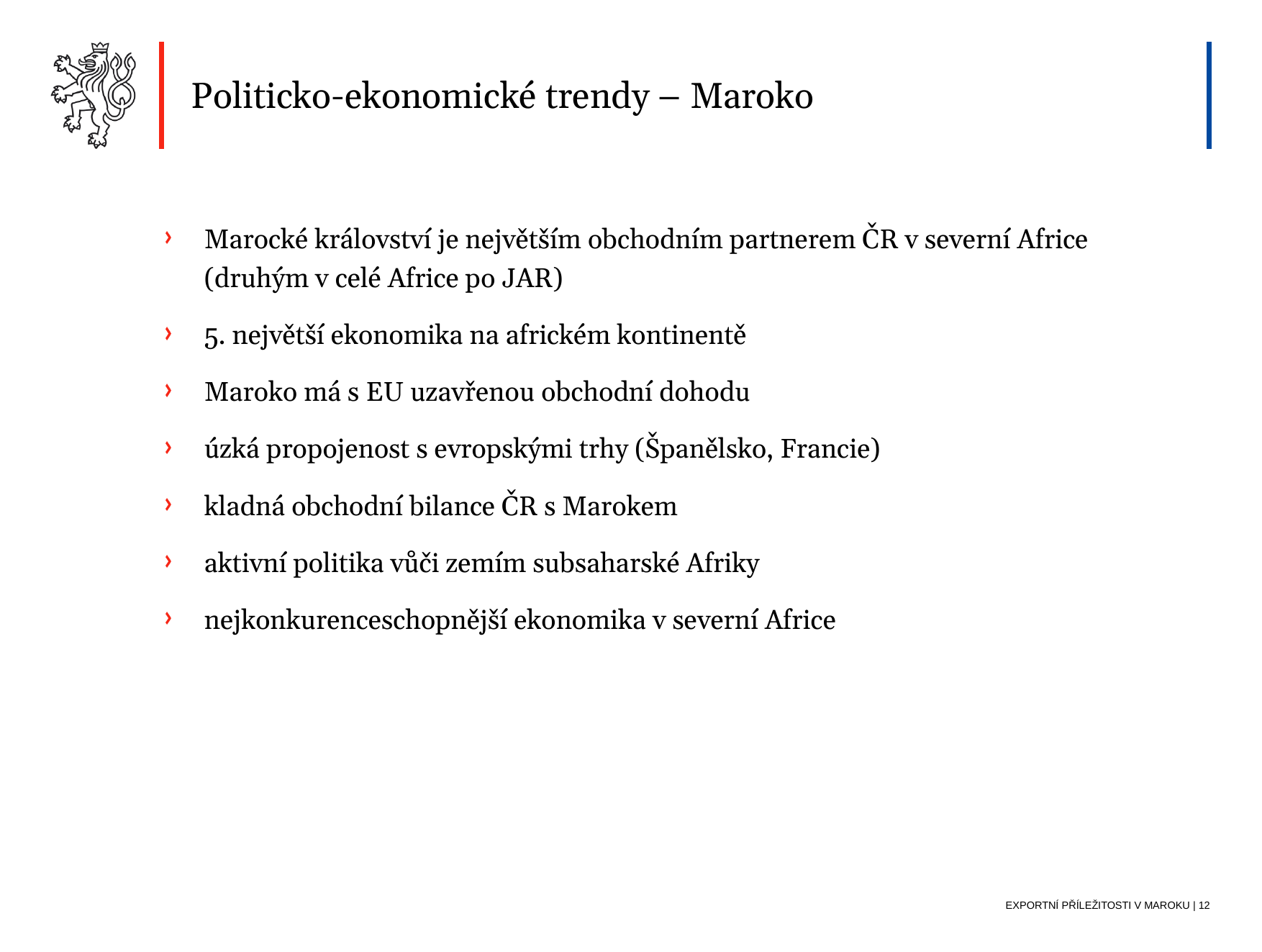

Politicko-ekonomické trendy – Maroko
Marocké království je největším obchodním partnerem ČR v severní Africe (druhým v celé Africe po JAR)
5. největší ekonomika na africkém kontinentě
Maroko má s EU uzavřenou obchodní dohodu
úzká propojenost s evropskými trhy (Španělsko, Francie)
kladná obchodní bilance ČR s Marokem
aktivní politika vůči zemím subsaharské Afriky
nejkonkurenceschopnější ekonomika v severní Africe

Exportní příležitosti v Maroku